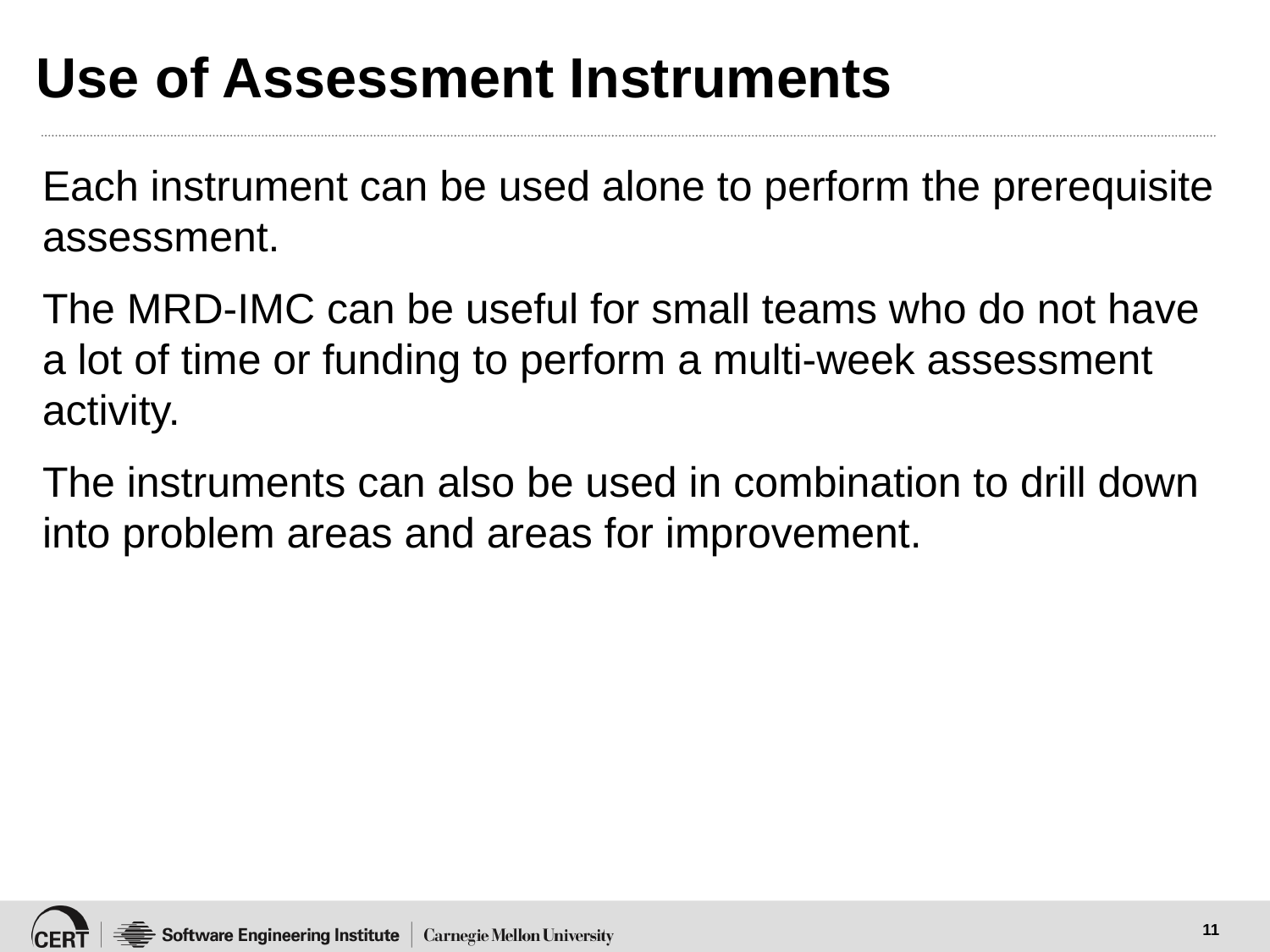

# Use of Assessment Instruments
Each instrument can be used alone to perform the prerequisite assessment.
The MRD-IMC can be useful for small teams who do not have a lot of time or funding to perform a multi-week assessment activity.
The instruments can also be used in combination to drill down into problem areas and areas for improvement.